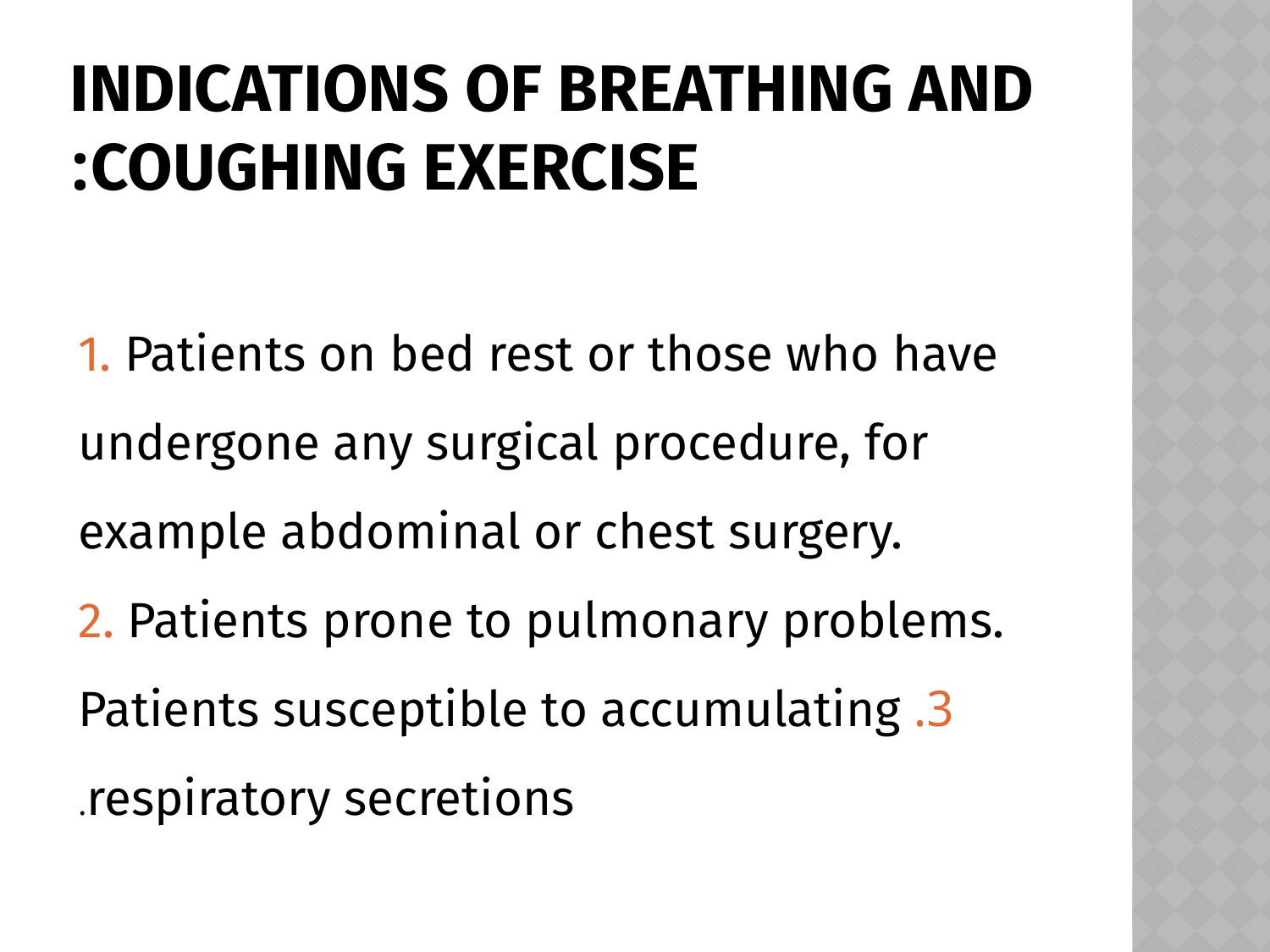

# Indications of breathing and coughing exercise:
1. Patients on bed rest or those who have   undergone any surgical procedure, for example abdominal or chest surgery.
2. Patients prone to pulmonary problems.
3. Patients susceptible to accumulating respiratory secretions.